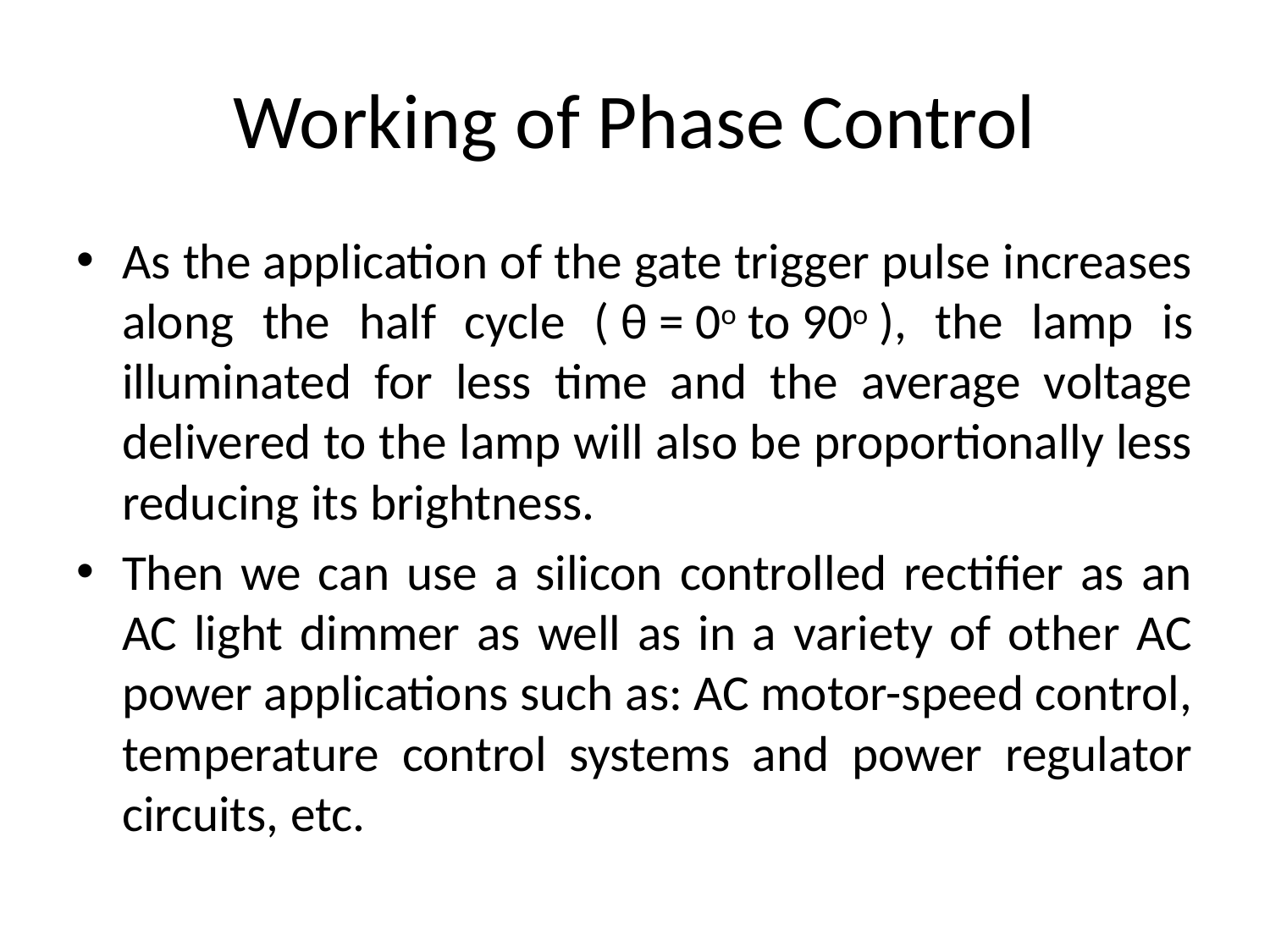

# Working of Phase Control
As the application of the gate trigger pulse increases along the half cycle ( θ = 0o to 90o ), the lamp is illuminated for less time and the average voltage delivered to the lamp will also be proportionally less reducing its brightness.
Then we can use a silicon controlled rectifier as an AC light dimmer as well as in a variety of other AC power applications such as: AC motor-speed control, temperature control systems and power regulator circuits, etc.